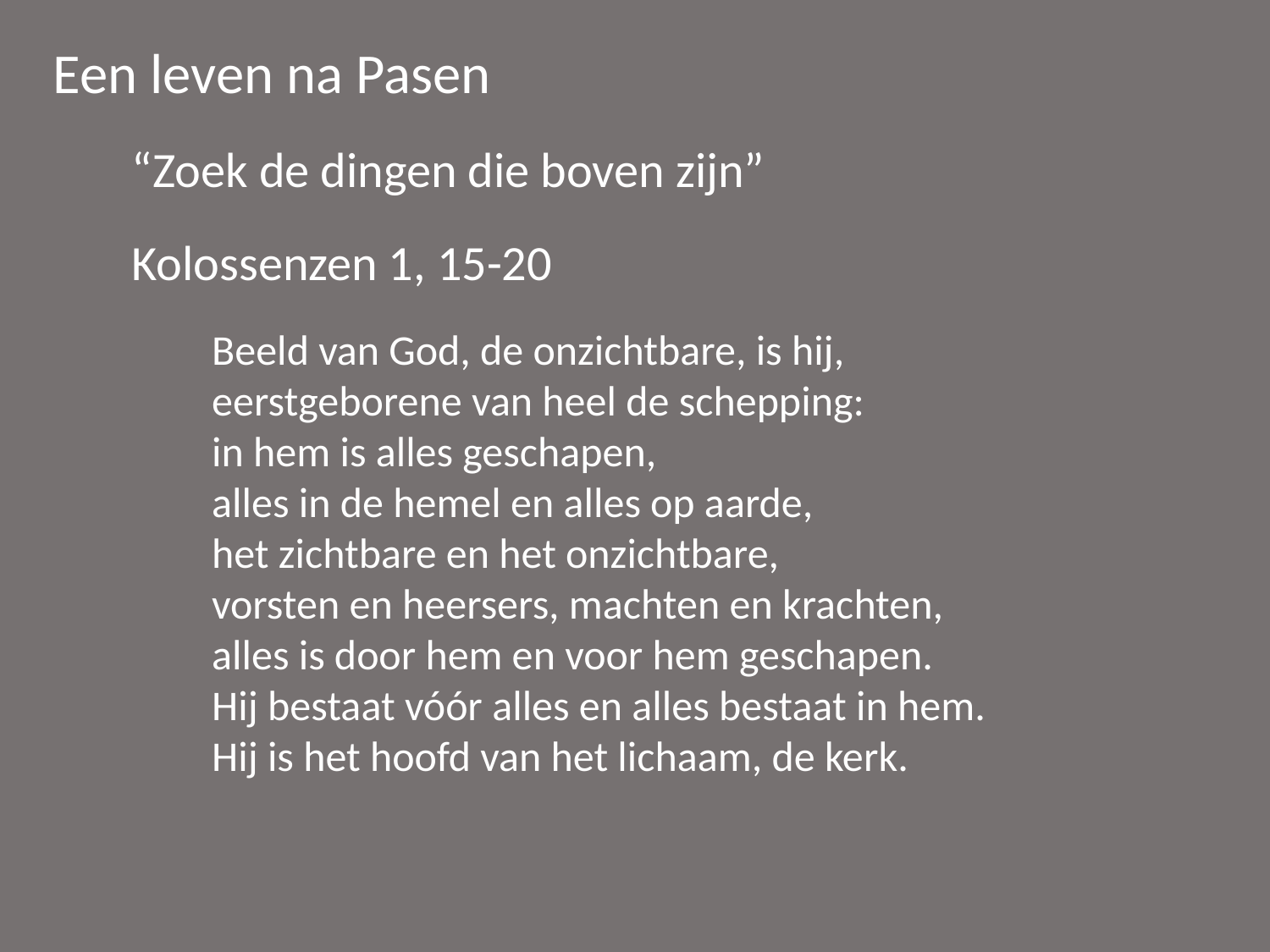

Een leven na Pasen
“Zoek de dingen die boven zijn”
Kolossenzen 1, 15-20
Beeld van God, de onzichtbare, is hij,
eerstgeborene​ van heel de schepping:
in hem is alles geschapen,
alles in de hemel en alles op aarde,
het zichtbare en het onzichtbare,
vorsten en heersers, machten en krachten,
alles is door hem en voor hem geschapen.
Hij bestaat vóór alles en alles bestaat in hem.
Hij is het hoofd van het lichaam, de kerk.